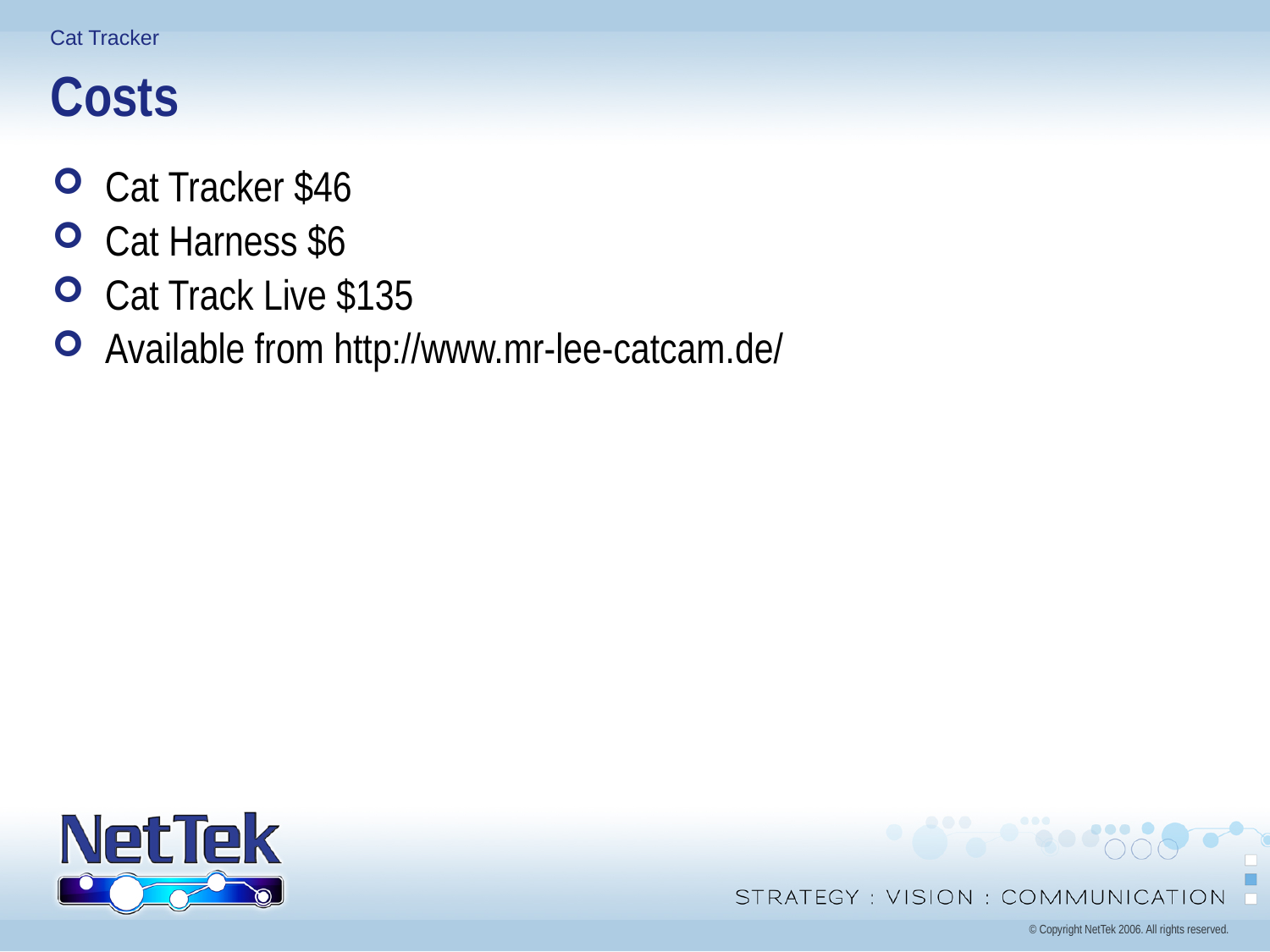

# Costs
Cat Tracker $46
Cat Harness $6
Cat Track Live $135
Available from http://www.mr-lee-catcam.de/